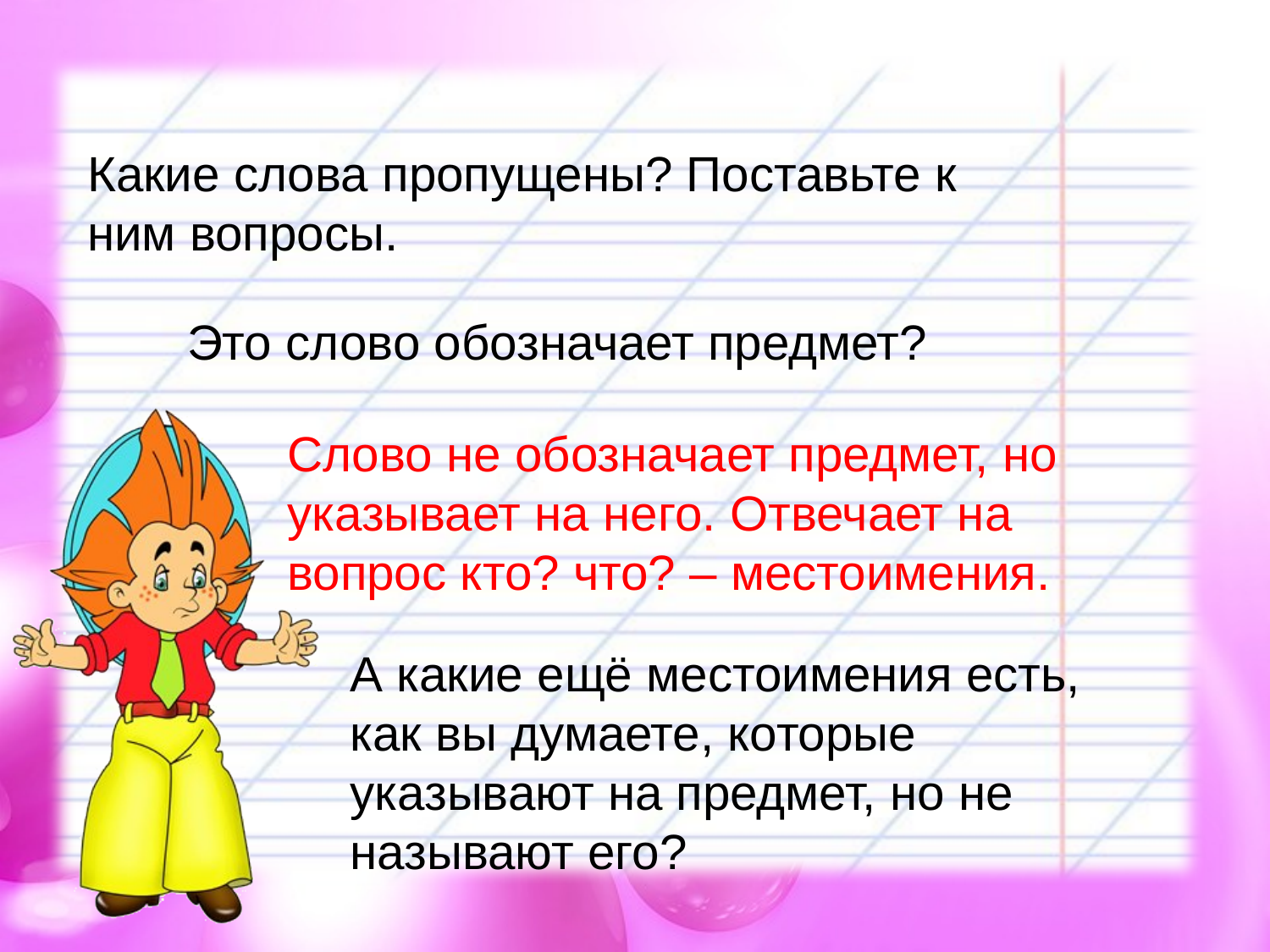

Какие слова пропущены? Поставьте к ним вопросы.
Это слово обозначает предмет?
Слово не обозначает предмет, но указывает на него. Отвечает на вопрос кто? что? – местоимения.
А какие ещё местоимения есть, как вы думаете, которые указывают на предмет, но не называют его?